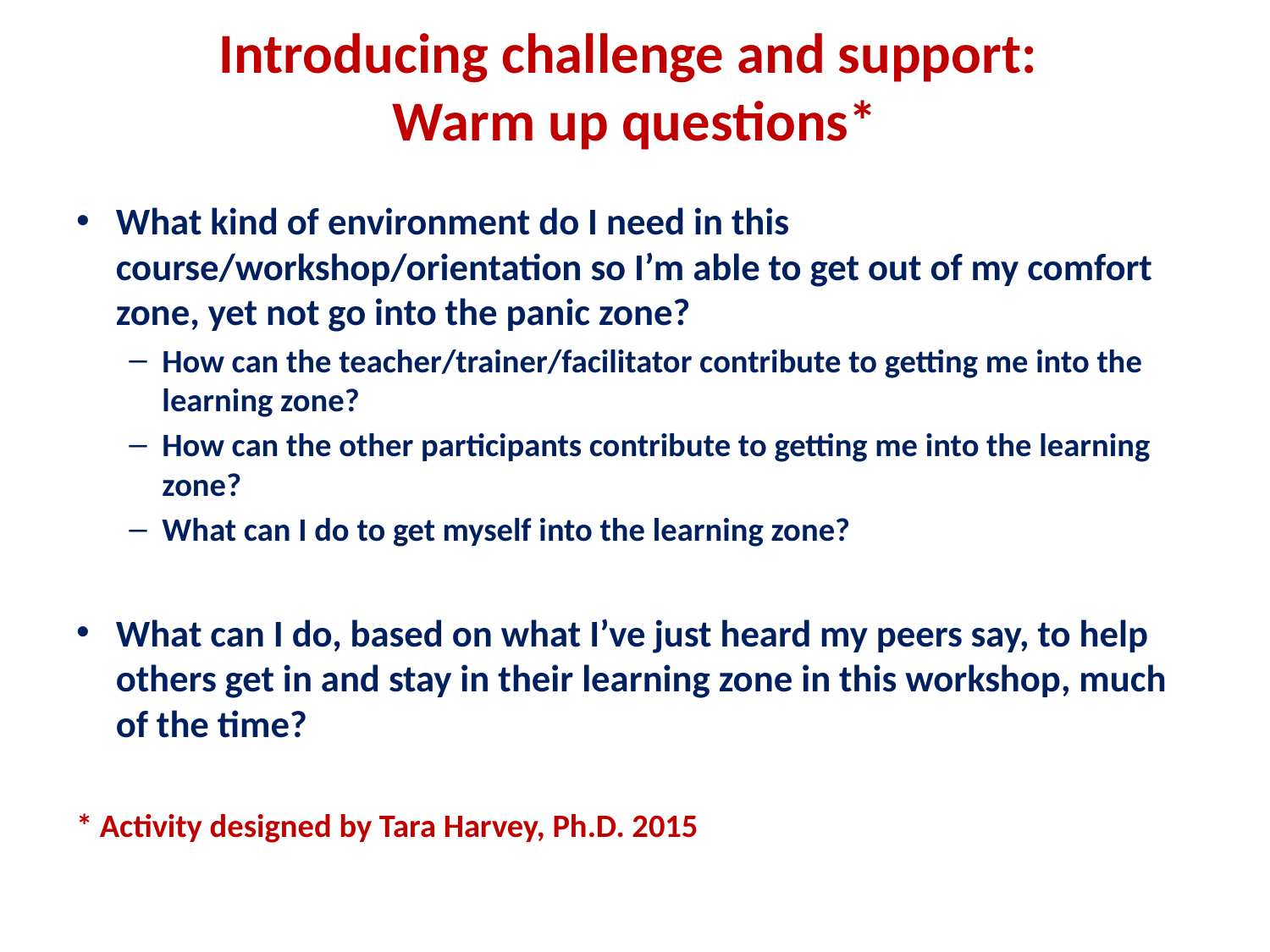

# Introducing challenge and support: Warm up questions*
What kind of environment do I need in this course/workshop/orientation so I’m able to get out of my comfort zone, yet not go into the panic zone?
How can the teacher/trainer/facilitator contribute to getting me into the learning zone?
How can the other participants contribute to getting me into the learning zone?
What can I do to get myself into the learning zone?

What can I do, based on what I’ve just heard my peers say, to help others get in and stay in their learning zone in this workshop, much of the time?

* Activity designed by Tara Harvey, Ph.D. 2015